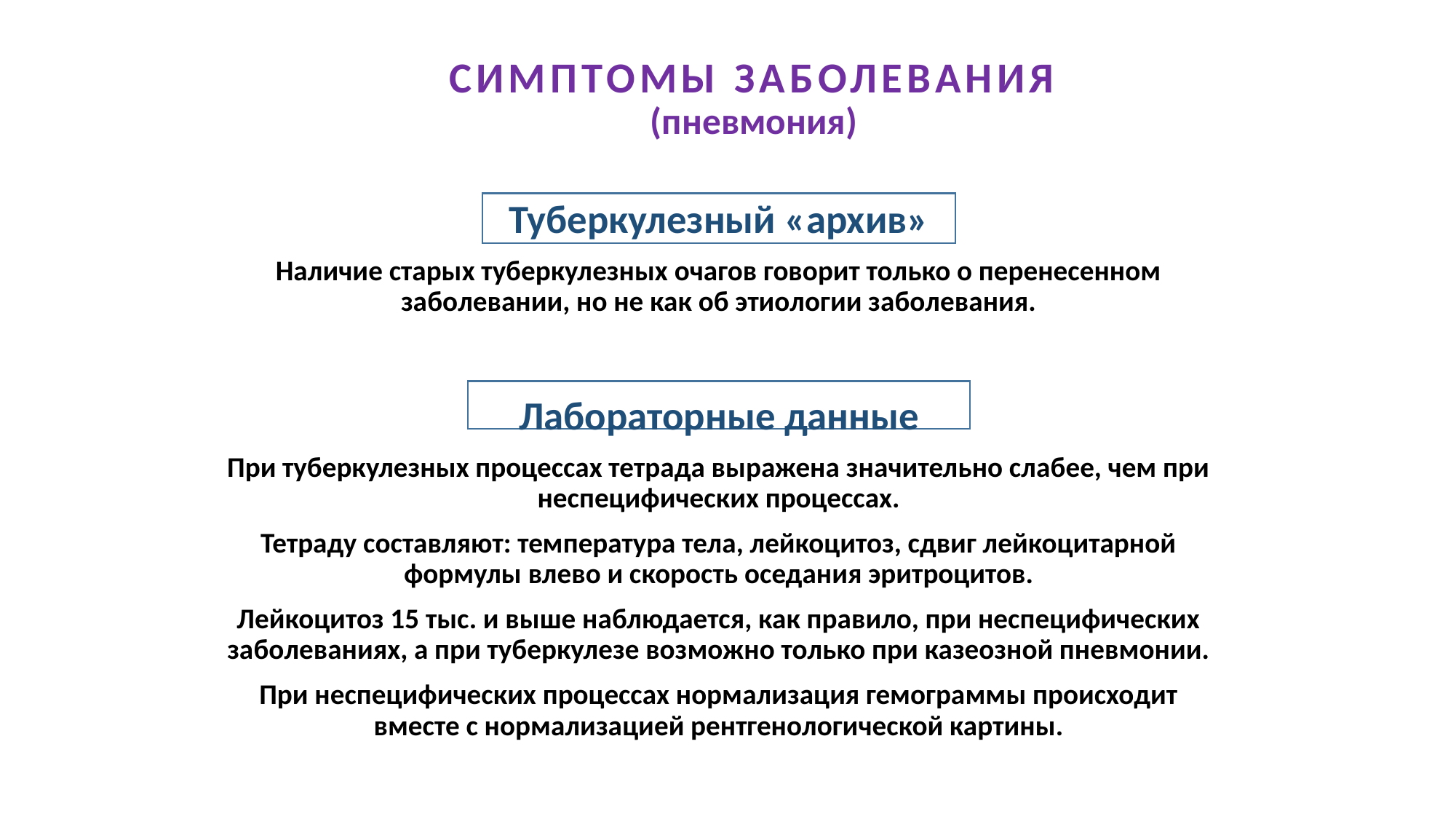

# СИМПТОМЫ ЗАБОЛЕВАНИЯ (пневмония)
Туберкулезный «архив»
Наличие старых туберкулезных очагов говорит только о перенесенном заболевании, но не как об этиологии заболевания.

Лабораторные данные
При туберкулезных процессах тетрада выражена значительно слабее, чем при неспецифических процессах.
Тетраду составляют: температура тела, лейкоцитоз, сдвиг лейкоцитарной формулы влево и скорость оседания эритроцитов.
Лейкоцитоз 15 тыс. и выше наблюдается, как правило, при неспецифических заболеваниях, а при туберкулезе возможно только при казеозной пневмонии.
При неспецифических процессах нормализация гемограммы происходит вместе с нормализацией рентгенологической картины.